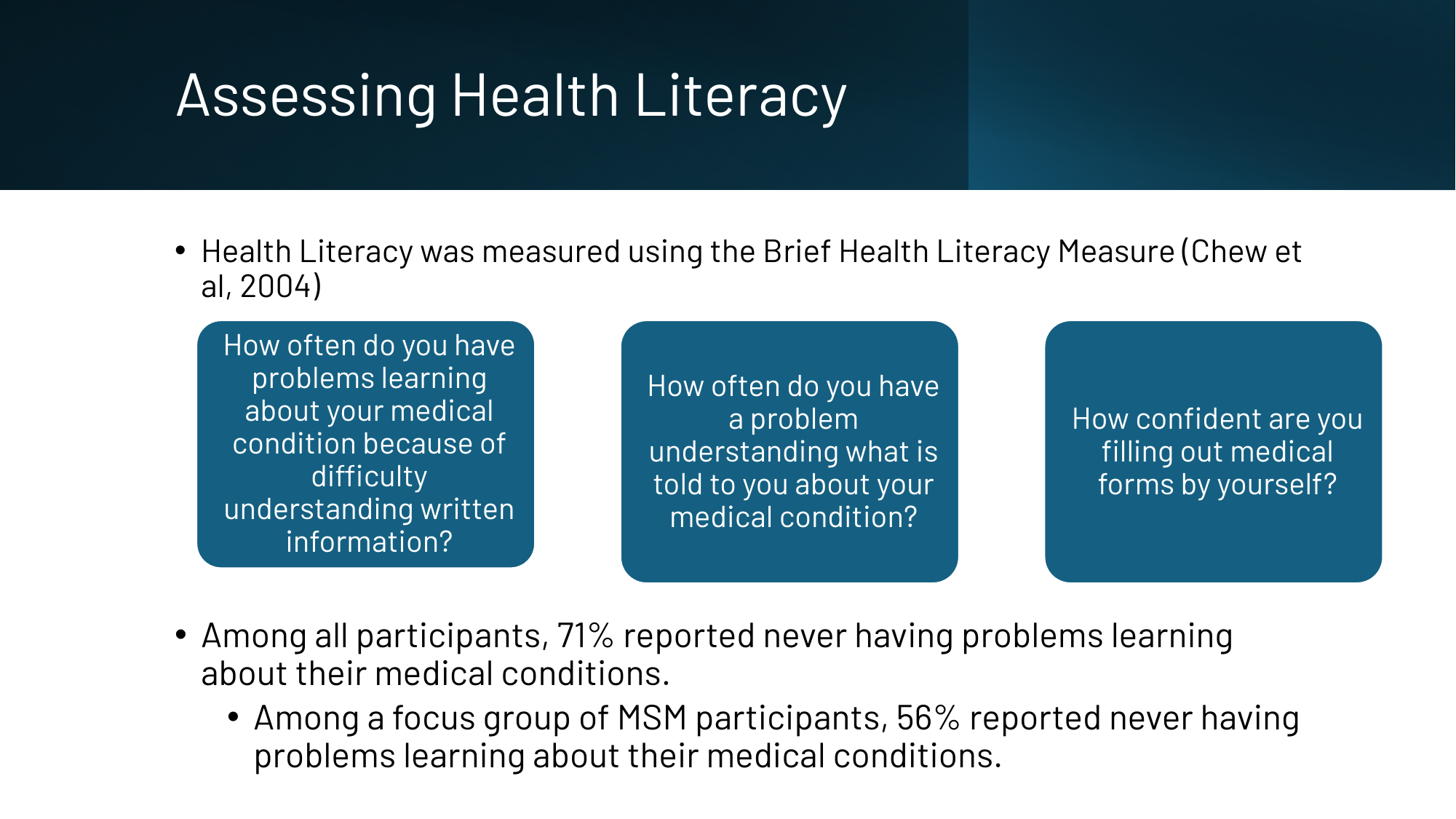

# Assessing Health Literacy
Health Literacy was measured using the Brief Health Literacy Measure (Chew et al, 2004)

Among all participants, 71% reported never having problems learning about their medical conditions.
Among a focus group of MSM participants, 56% reported never having problems learning about their medical conditions.
How often do you have problems learning about your medical condition because of difficulty understanding written information?
How often do you have a problem understanding what is told to you about your medical condition?
How confident are you filling out medical forms by yourself?